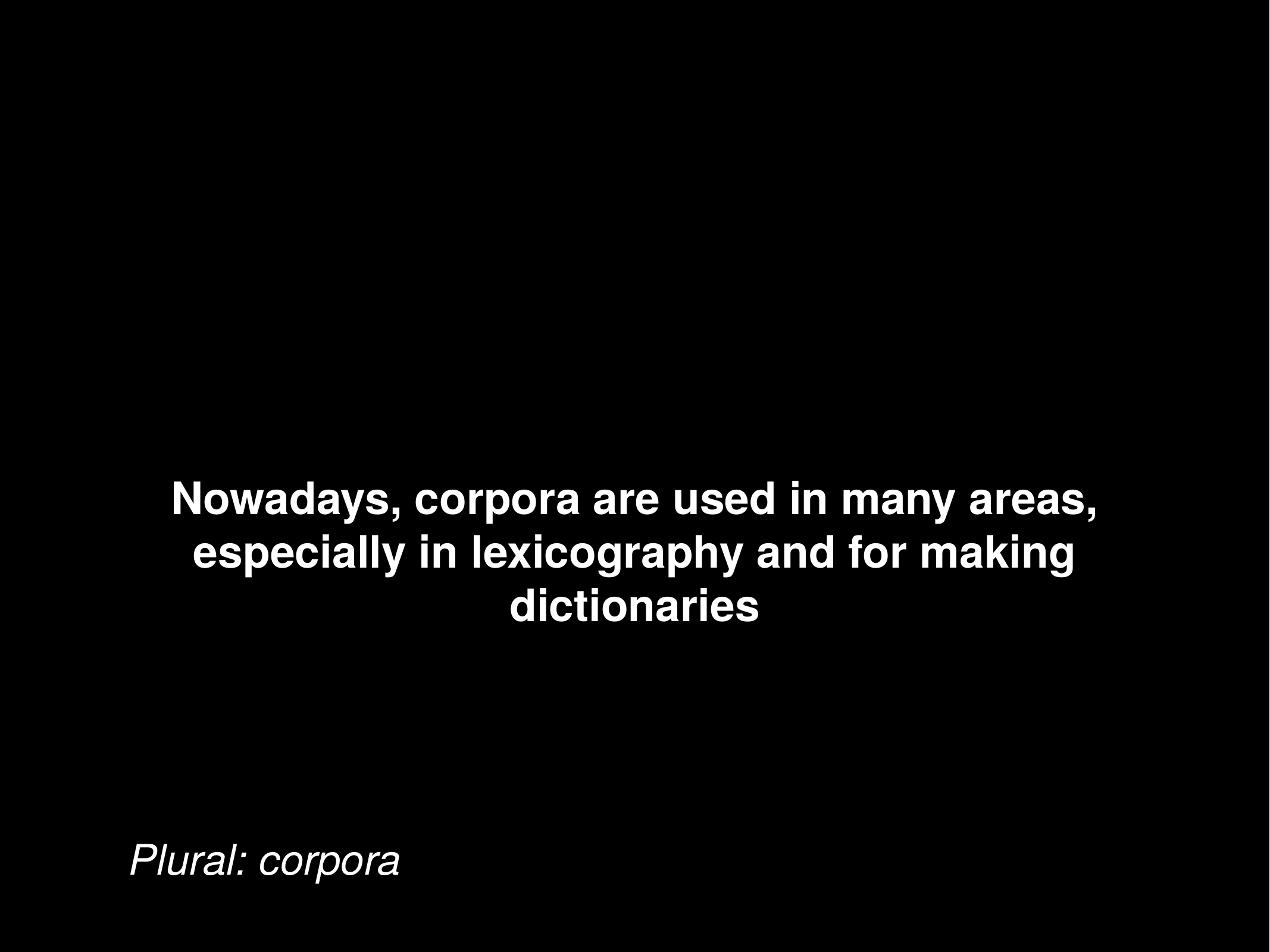

Nowadays, corpora are used in many areas, especially in lexicography and for making dictionaries
Plural: corpora